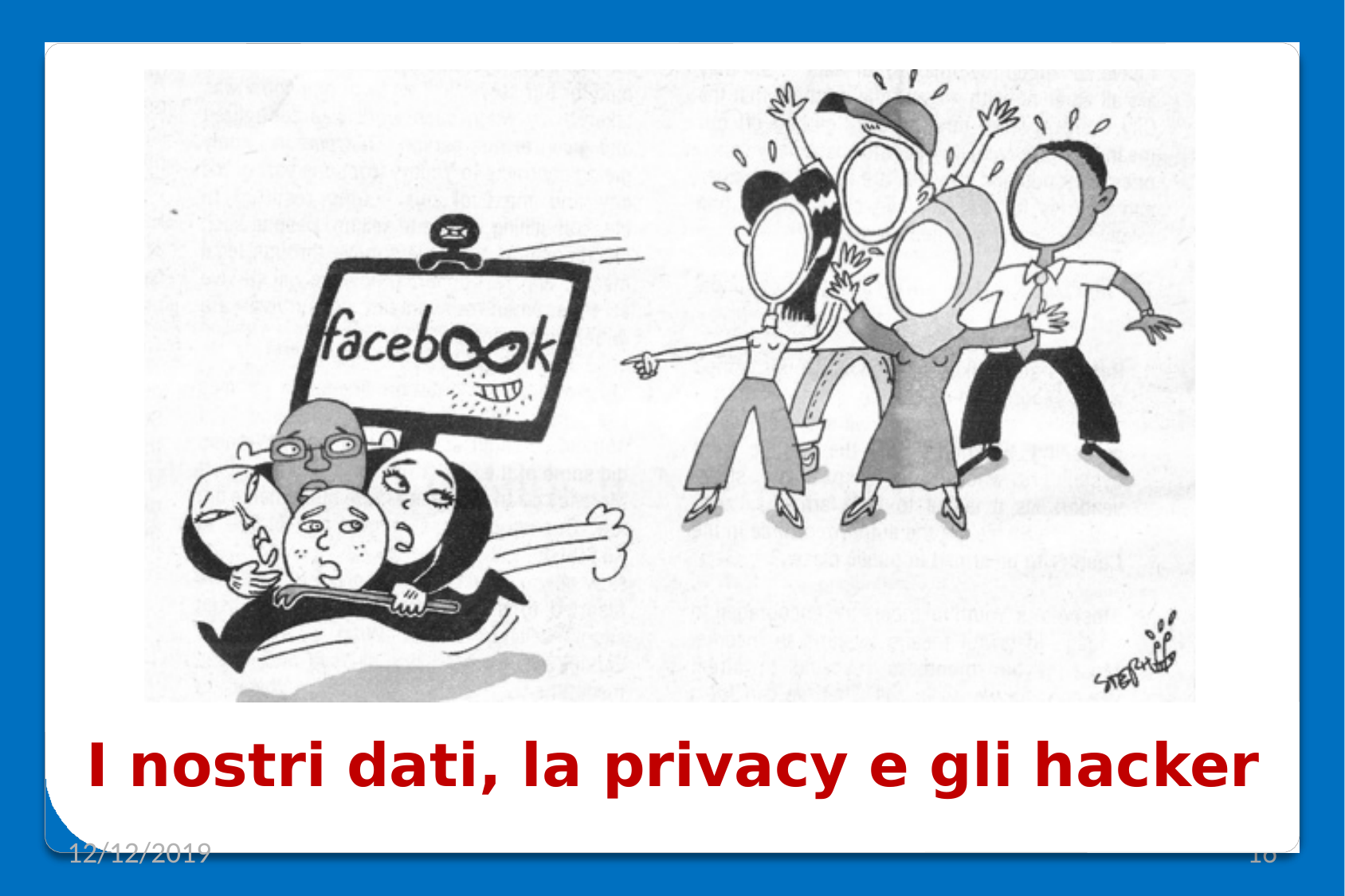

I nostri dati, la privacy e gli hacker

12/12/2019
16